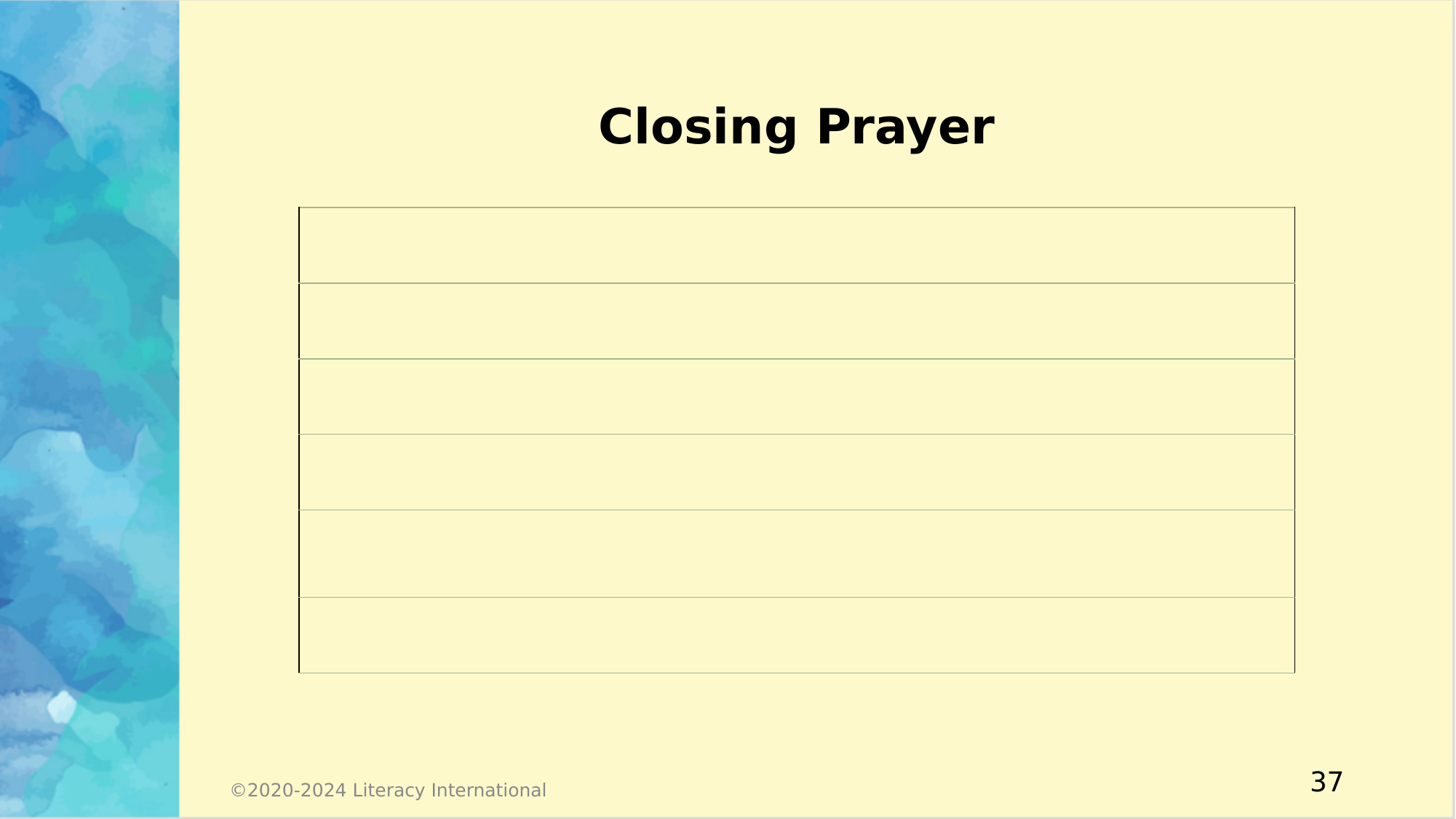

# Closing Prayer
|  |
| --- |
|  |
|  |
|  |
|  |
|  |
37
©2020-2024 Literacy International